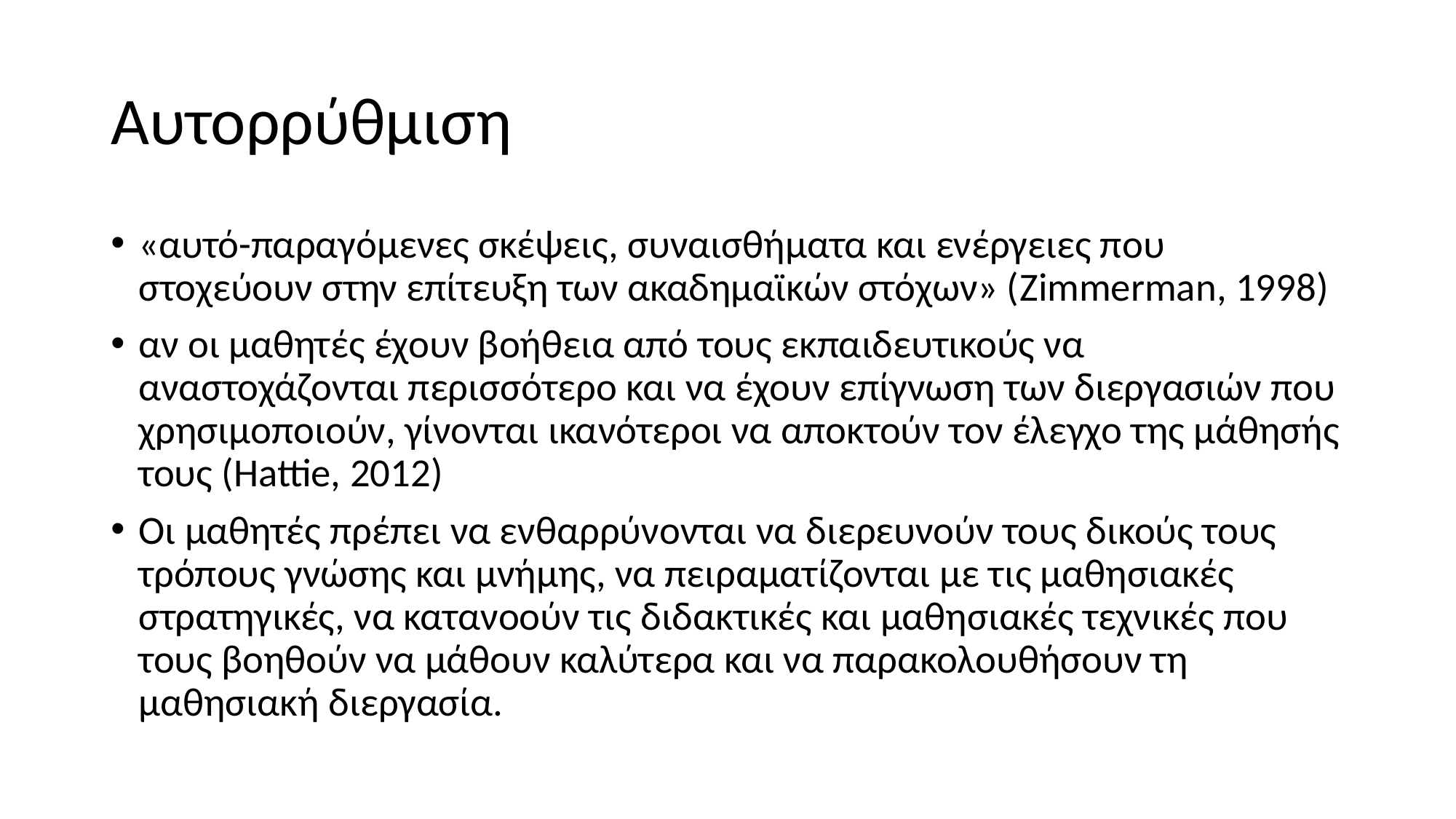

# Αυτορρύθμιση
«αυτό-παραγόμενες σκέψεις, συναισθήματα και ενέργειες που στοχεύουν στην επίτευξη των ακαδημαϊκών στόχων» (Zimmerman, 1998)
αν οι μαθητές έχουν βοήθεια από τους εκπαιδευτικούς να αναστοχάζονται περισσότερο και να έχουν επίγνωση των διεργασιών που χρησιμοποιούν, γίνονται ικανότεροι να αποκτούν τον έλεγχο της μάθησής τους (Hattie, 2012)
Οι μαθητές πρέπει να ενθαρρύνονται να διερευνούν τους δικούς τους τρόπους γνώσης και μνήμης, να πειραματίζονται με τις μαθησιακές στρατηγικές, να κατανοούν τις διδακτικές και μαθησιακές τεχνικές που τους βοηθούν να μάθουν καλύτερα και να παρακολουθήσουν τη μαθησιακή διεργασία.